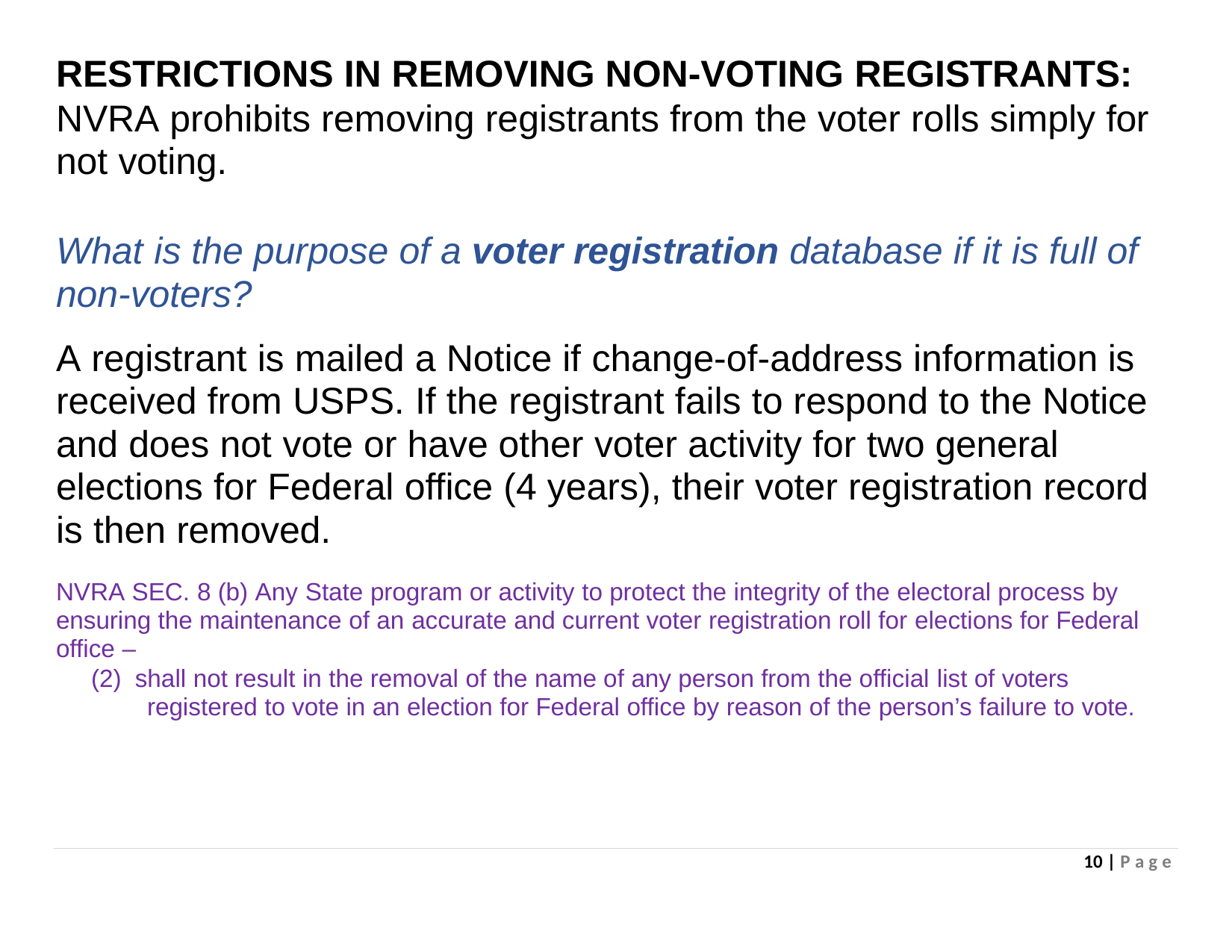

# RESTRICTIONS IN REMOVING NON-VOTING REGISTRANTS:
NVRA prohibits removing registrants from the voter rolls simply for not voting.
What is the purpose of a voter registration database if it is full of non-voters?
A registrant is mailed a Notice if change-of-address information is received from USPS. If the registrant fails to respond to the Notice and does not vote or have other voter activity for two general elections for Federal office (4 years), their voter registration record is then removed.
NVRA SEC. 8 (b) Any State program or activity to protect the integrity of the electoral process by ensuring the maintenance of an accurate and current voter registration roll for elections for Federal office –
(2) shall not result in the removal of the name of any person from the official list of voters registered to vote in an election for Federal office by reason of the person’s failure to vote.
10 | P a g e